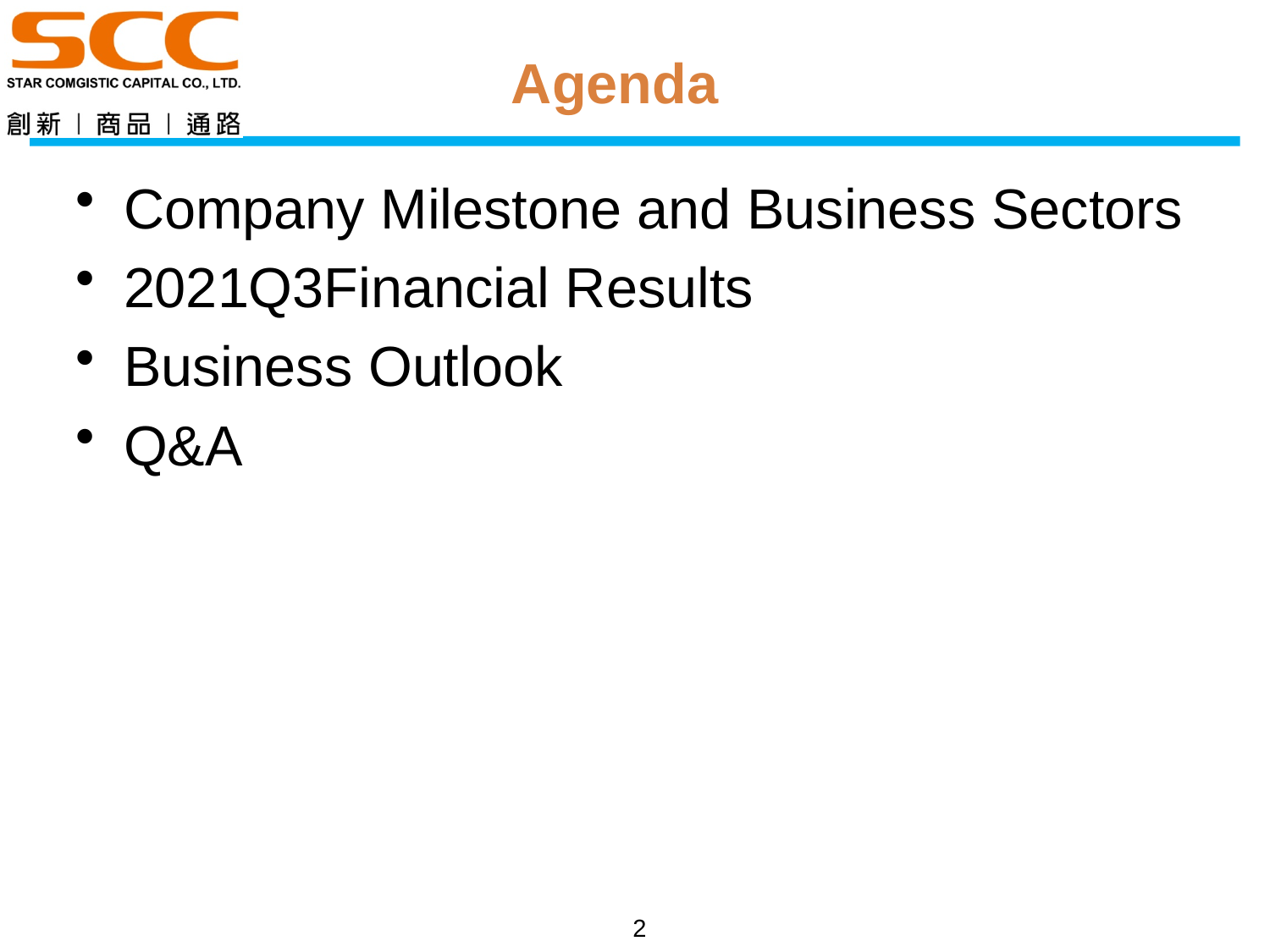

Agenda
# Company Milestone and Business Sectors
2021Q3Financial Results
Business Outlook
Q&A
2